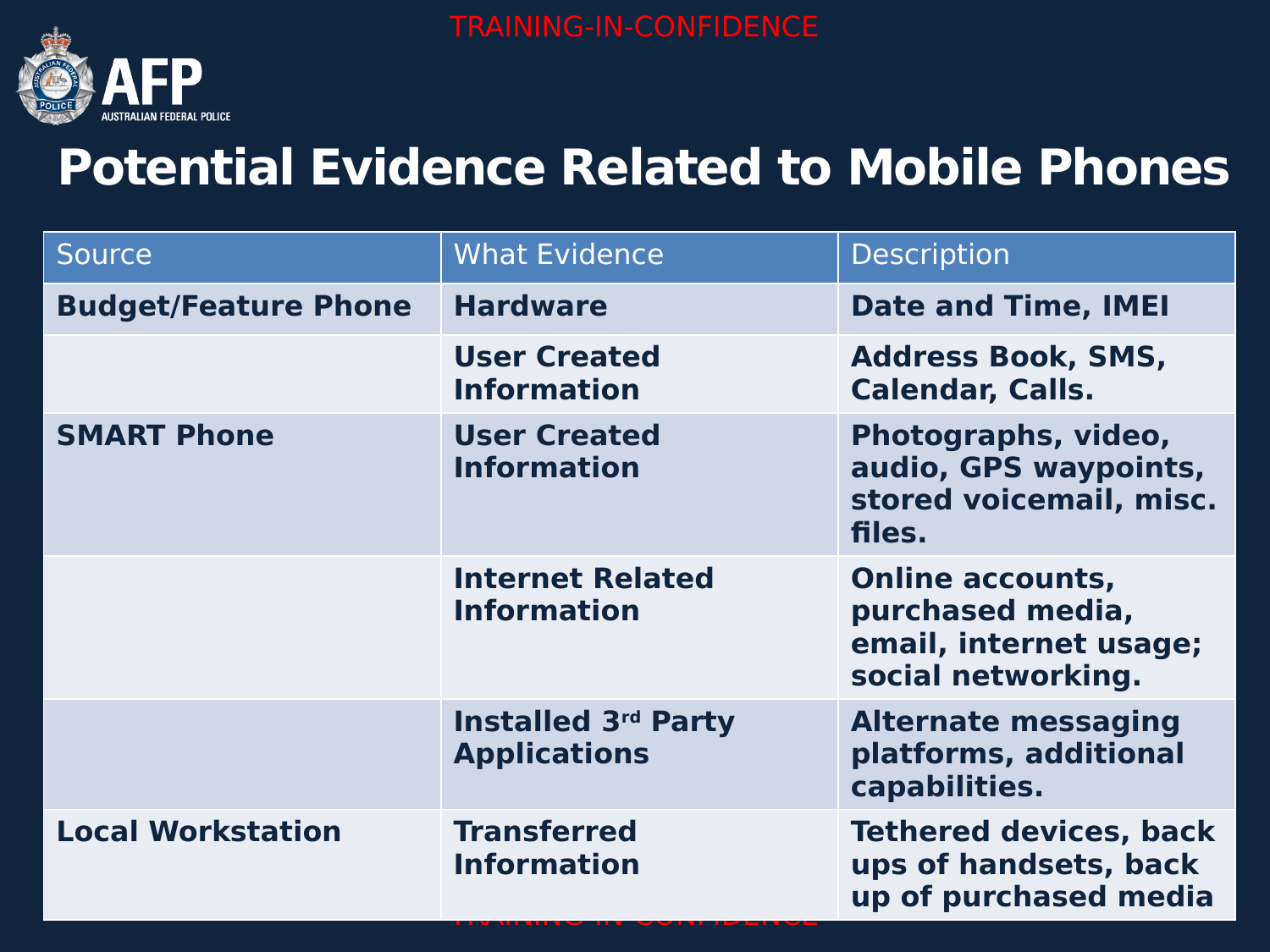

# Potential Evidence Related to Mobile Phones

| Source | What Evidence | Description |
| --- | --- | --- |
| Budget/Feature Phone | Hardware | Date and Time, IMEI |
|  | User Created Information | Address Book, SMS, Calendar, Calls. |
| SMART Phone | User Created Information | Photographs, video, audio, GPS waypoints, stored voicemail, misc. files. |
|  | Internet Related Information | Online accounts, purchased media, email, internet usage; social networking. |
|  | Installed 3rd Party Applications | Alternate messaging platforms, additional capabilities. |
| Local Workstation | Transferred Information | Tethered devices, back ups of handsets, back up of purchased media |